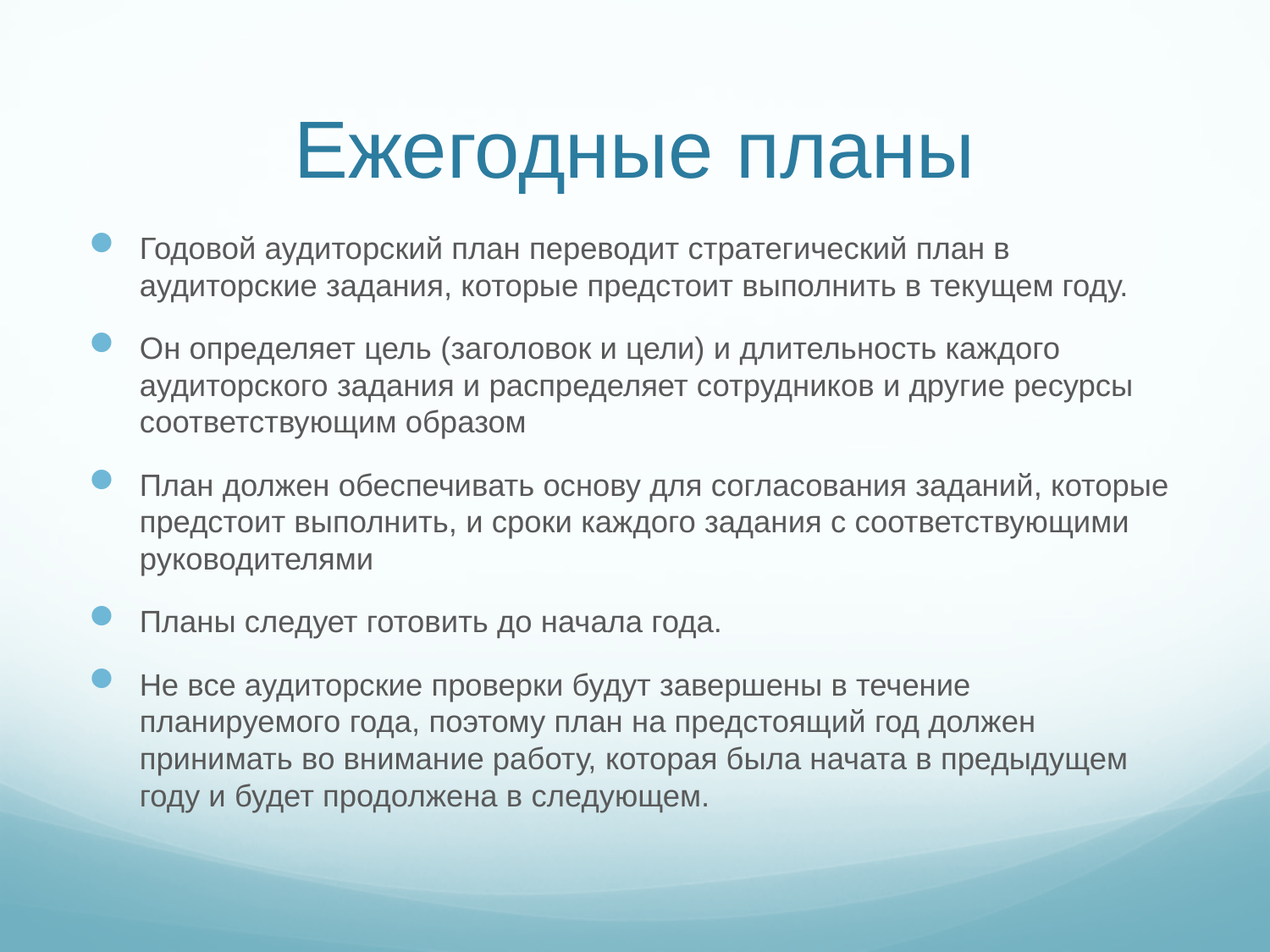

# Ежегодные планы
Годовой аудиторский план переводит стратегический план в аудиторские задания, которые предстоит выполнить в текущем году.
Он определяет цель (заголовок и цели) и длительность каждого аудиторского задания и распределяет сотрудников и другие ресурсы соответствующим образом
План должен обеспечивать основу для согласования заданий, которые предстоит выполнить, и сроки каждого задания с соответствующими руководителями
Планы следует готовить до начала года.
Не все аудиторские проверки будут завершены в течение планируемого года, поэтому план на предстоящий год должен принимать во внимание работу, которая была начата в предыдущем году и будет продолжена в следующем.